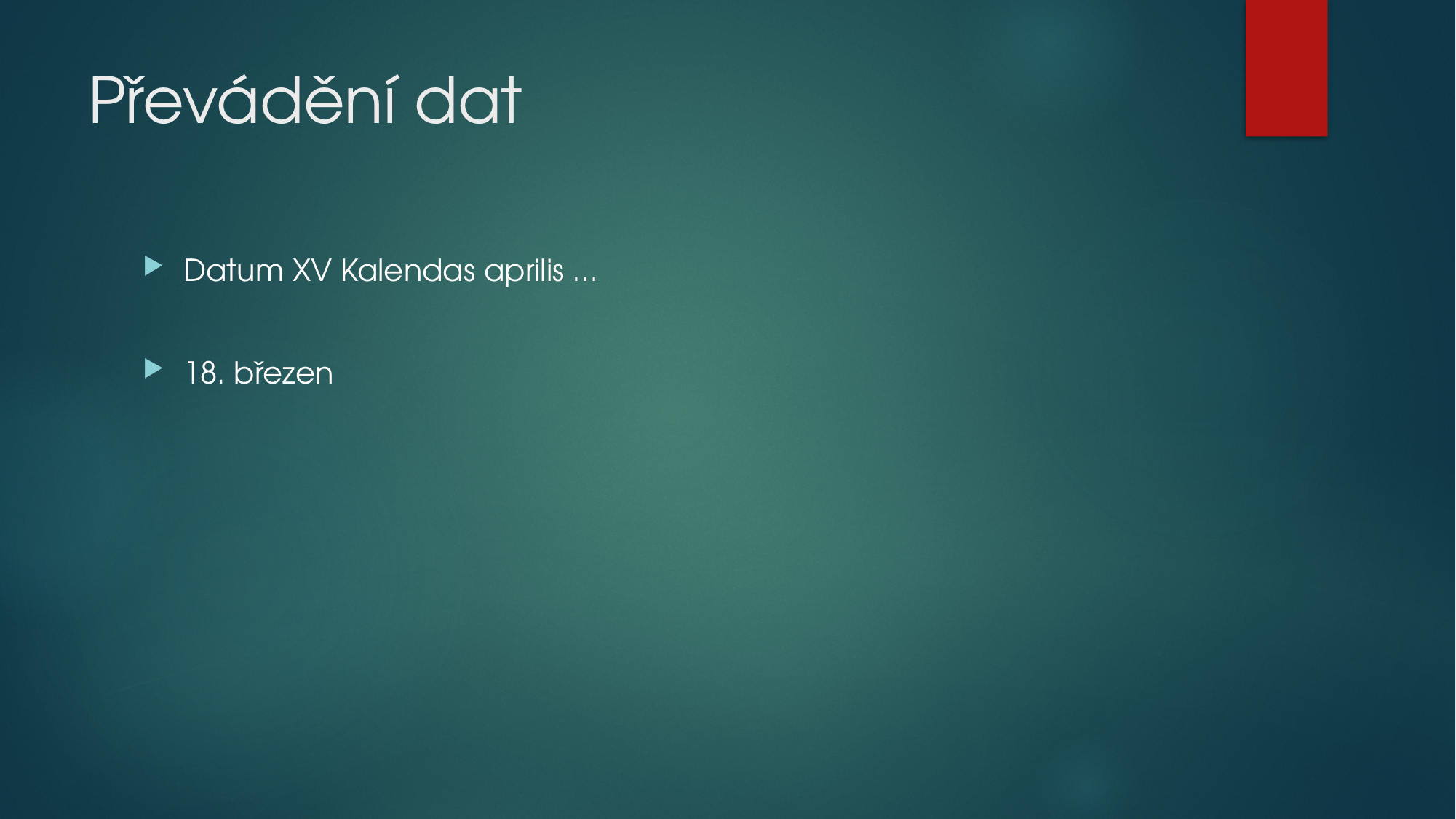

# Převádění dat
Datum XV Kalendas aprilis …

18. březen